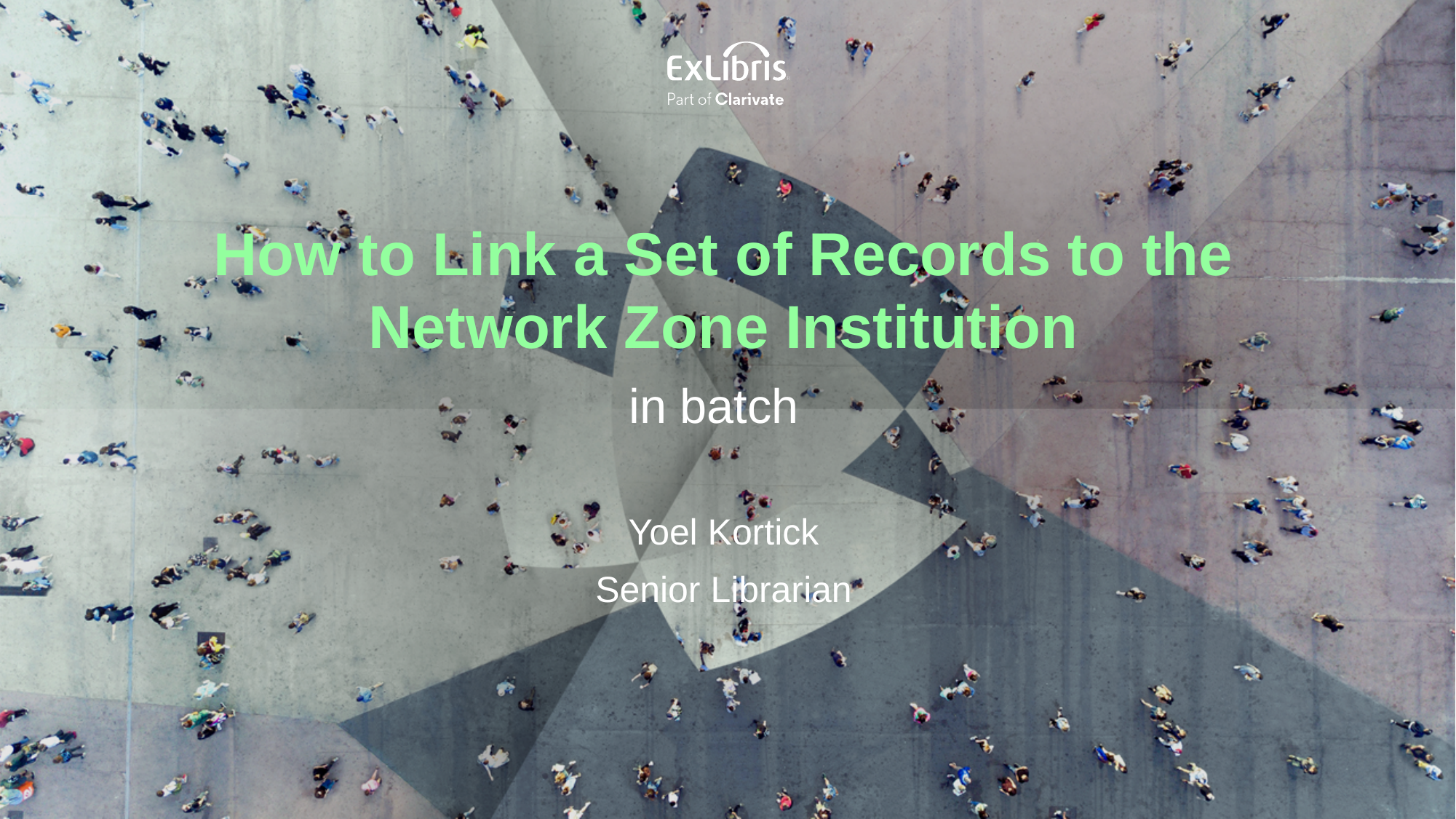

How to Link a Set of Records to the Network Zone Institution
in batch
Yoel Kortick
Senior Librarian